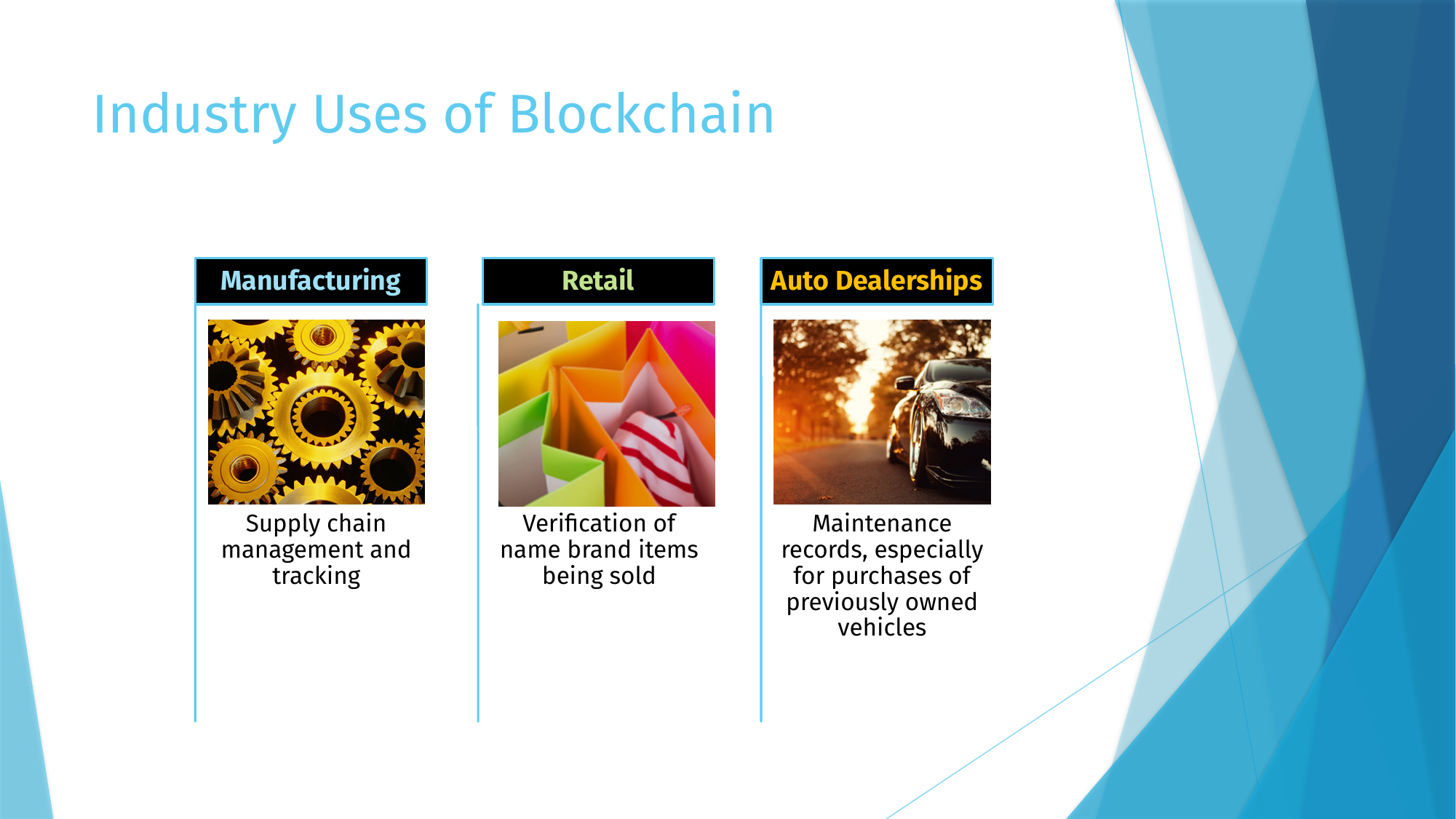

# Industry Uses of Blockchain
Supply chain management and tracking
Manufacturing
Verification of name brand items being sold
Retail
Maintenance records, especially for purchases of previously owned vehicles
Auto Dealerships